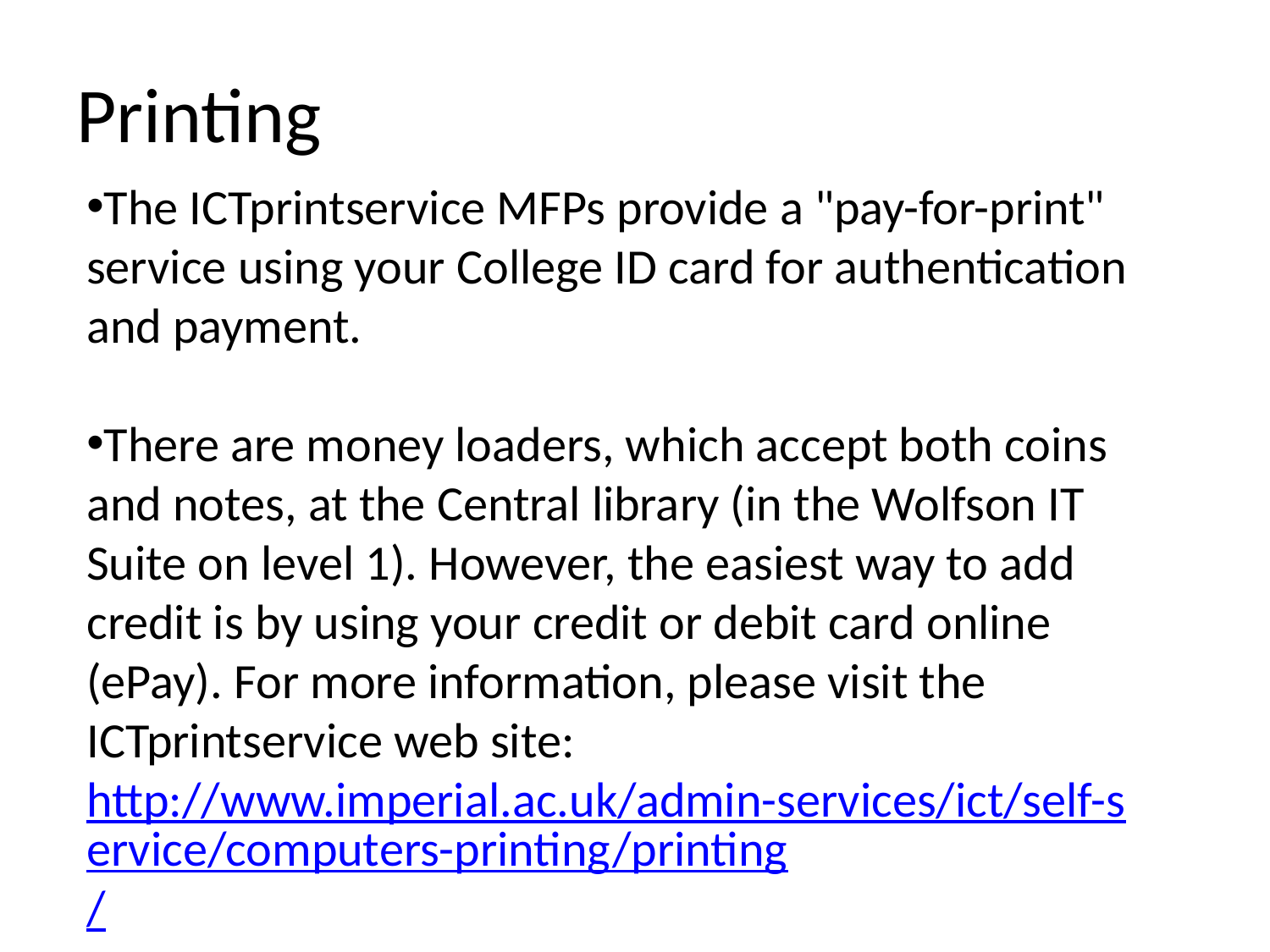

Printing
The ICTprintservice MFPs provide a "pay-for-print" service using your College ID card for authentication and payment.

There are money loaders, which accept both coins and notes, at the Central library (in the Wolfson IT Suite on level 1). However, the easiest way to add credit is by using your credit or debit card online (ePay). For more information, please visit the ICTprintservice web site:
http://www.imperial.ac.uk/admin-services/ict/self-service/computers-printing/printing/